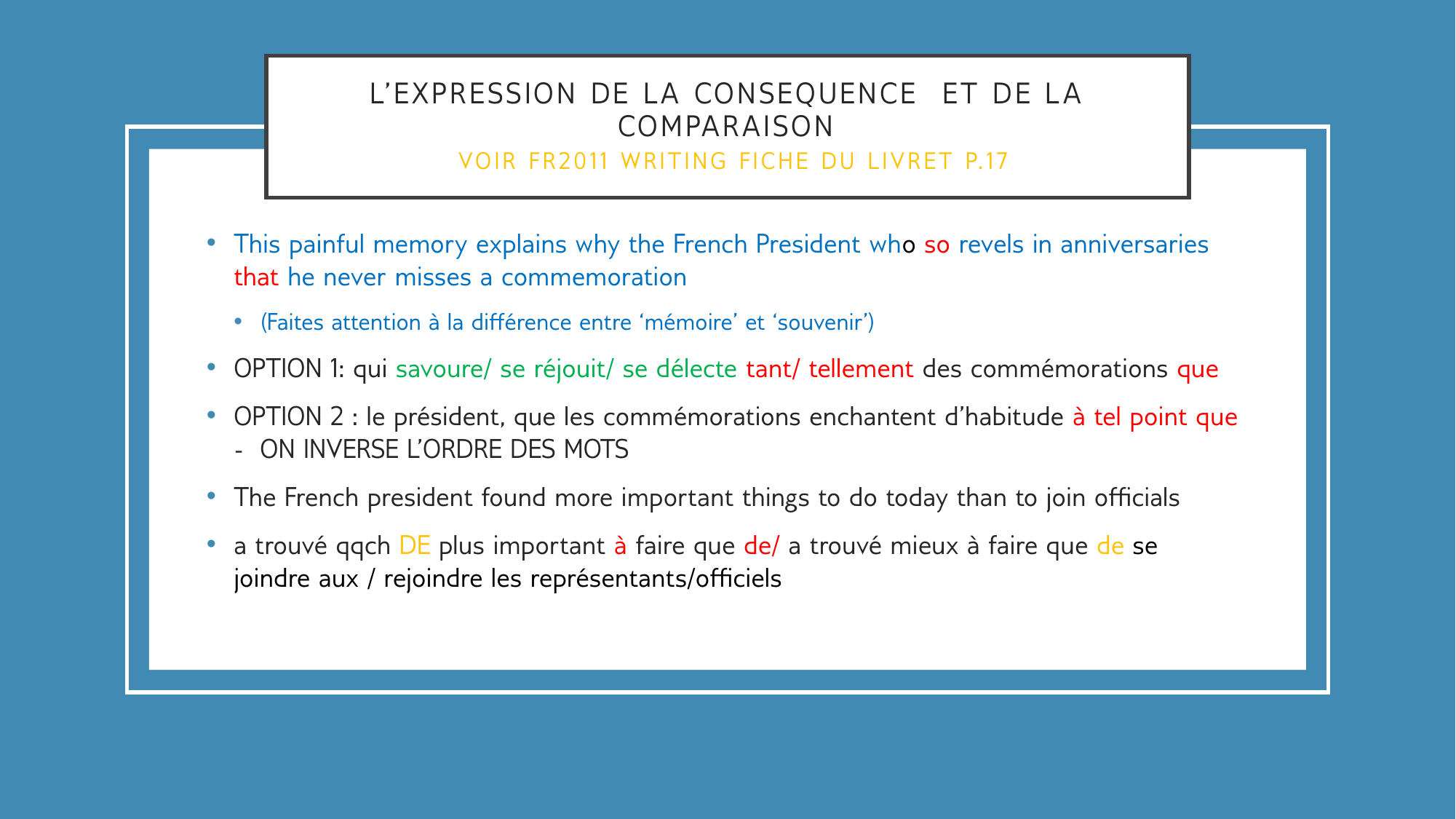

# L’expression de la consequence  et de la comparaison voir FR2011 writing fiche du livret p.17

This painful memory explains why the French President who so revels in anniversaries that he never misses a commemoration
(Faites attention à la différence entre ‘mémoire’ et ‘souvenir’)
OPTION 1: qui savoure/ se réjouit/ se délecte tant/ tellement des commémorations que
OPTION 2 : le président, que les commémorations enchantent d’habitude à tel point que -  ON INVERSE L’ORDRE DES MOTS
The French president found more important things to do today than to join officials
a trouvé qqch DE plus important à faire que de/ a trouvé mieux à faire que de se joindre aux / rejoindre les représentants/officiels